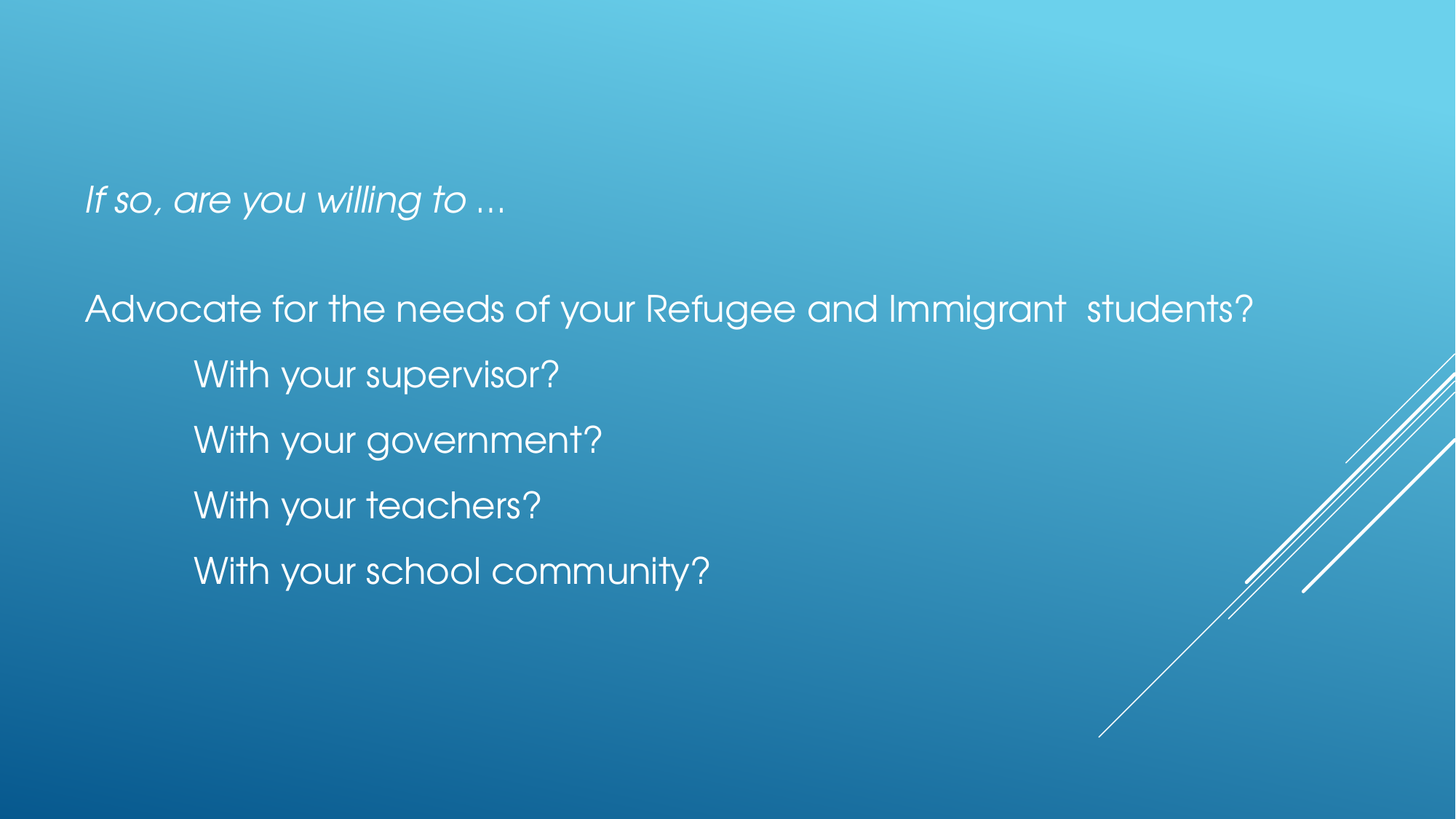

If so, are you willing to …

Advocate for the needs of your Refugee and Immigrant  students?
	With your supervisor?
	With your government?
	With your teachers?
	With your school community?